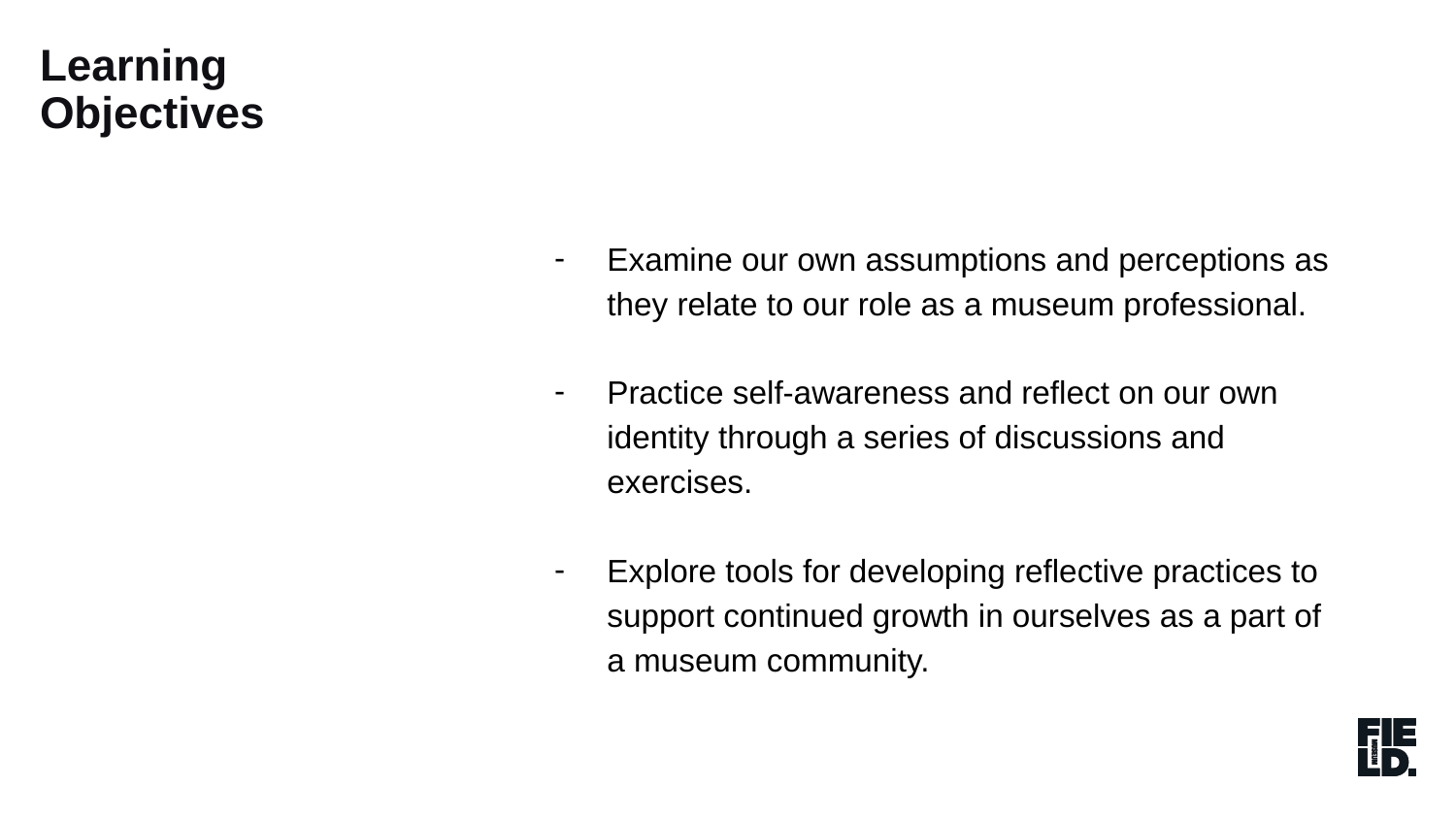

Learning Objectives
Examine our own assumptions and perceptions as they relate to our role as a museum professional.

Practice self-awareness and reflect on our own identity through a series of discussions and exercises.

Explore tools for developing reflective practices to support continued growth in ourselves as a part of a museum community.